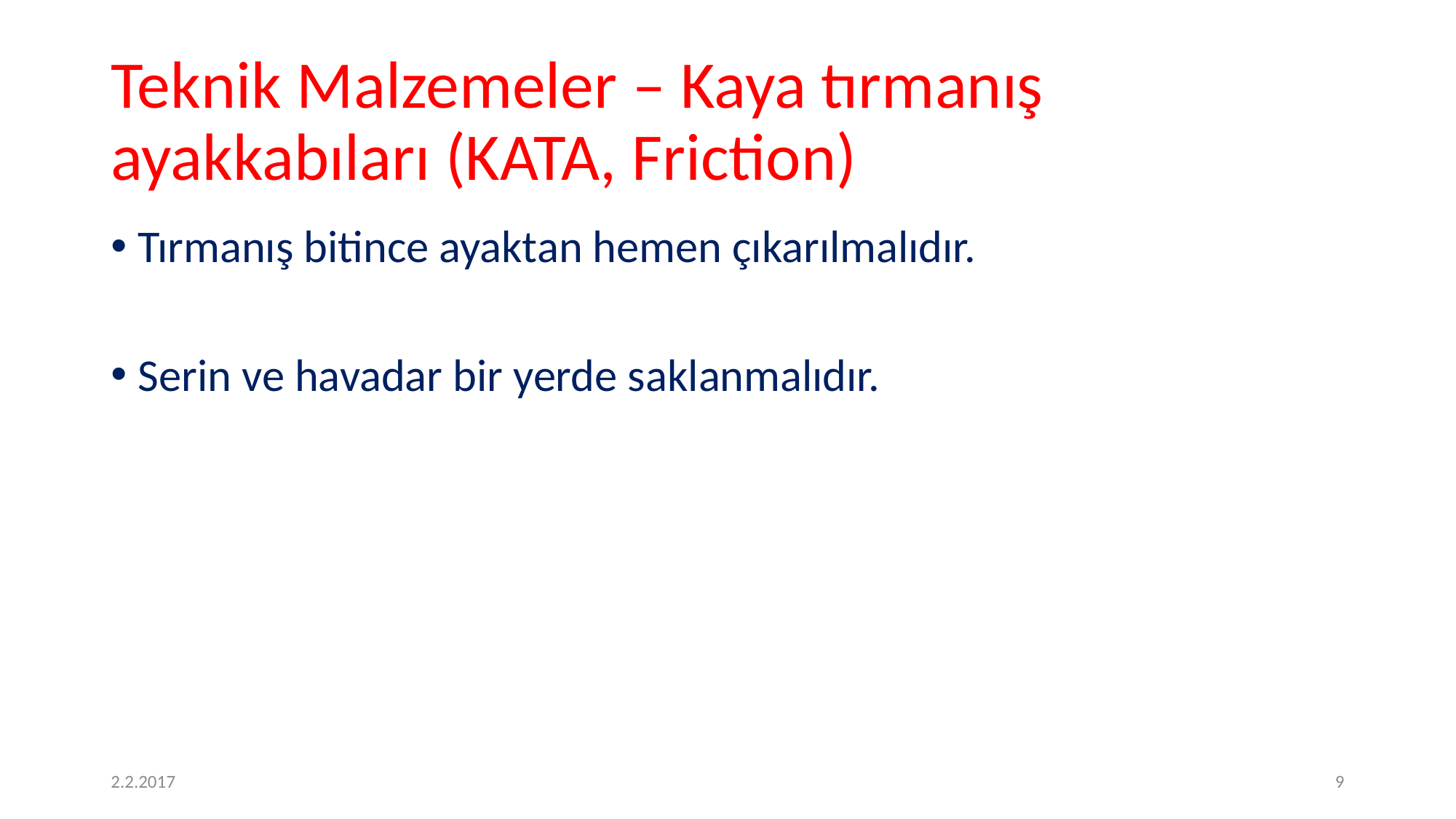

# Teknik Malzemeler – Kaya tırmanış ayakkabıları (KATA, Friction)
Tırmanış bitince ayaktan hemen çıkarılmalıdır.

Serin ve havadar bir yerde saklanmalıdır.
2.2.2017
9